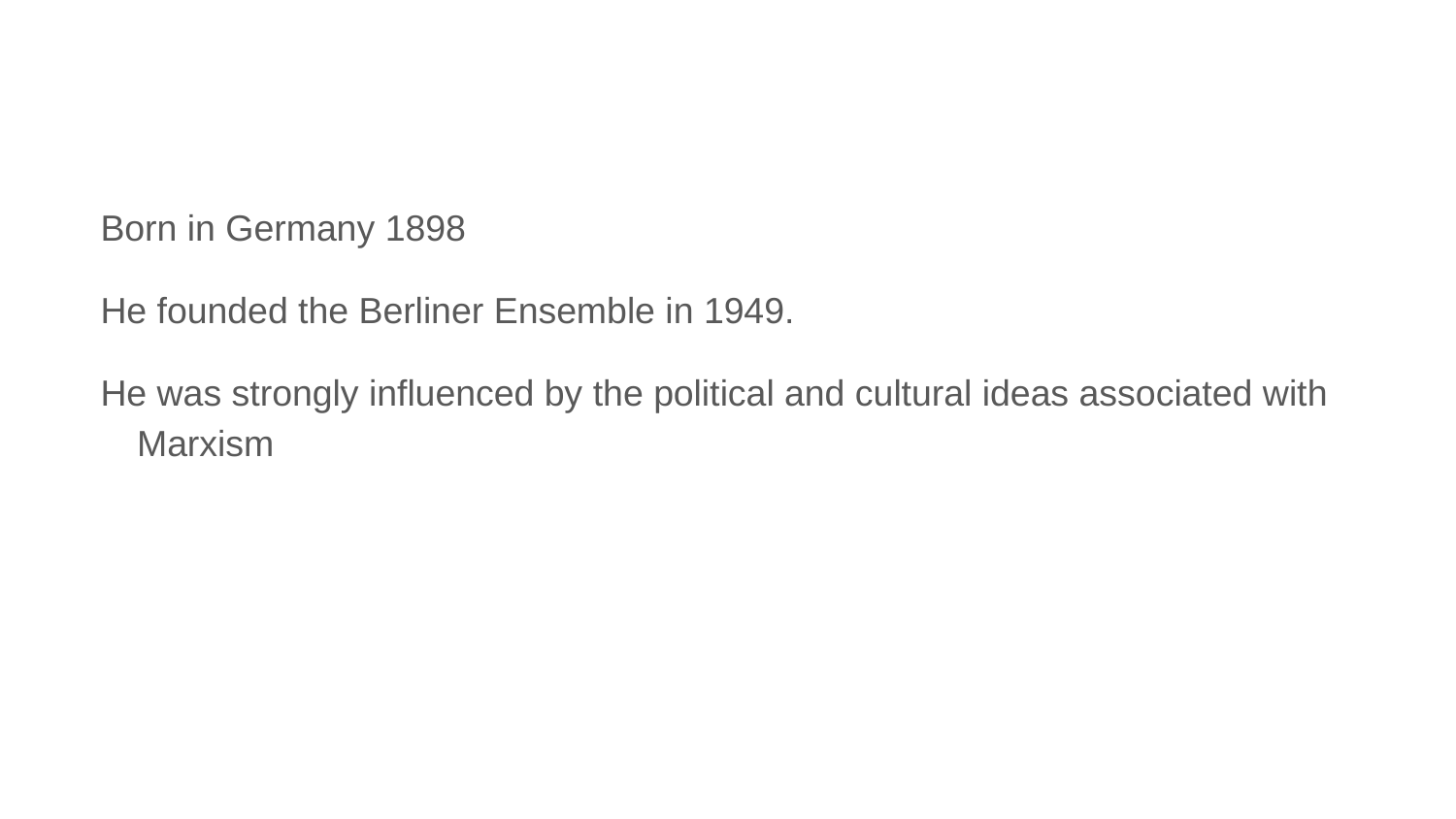

Born in Germany 1898
He founded the Berliner Ensemble in 1949.
He was strongly influenced by the political and cultural ideas associated with Marxism